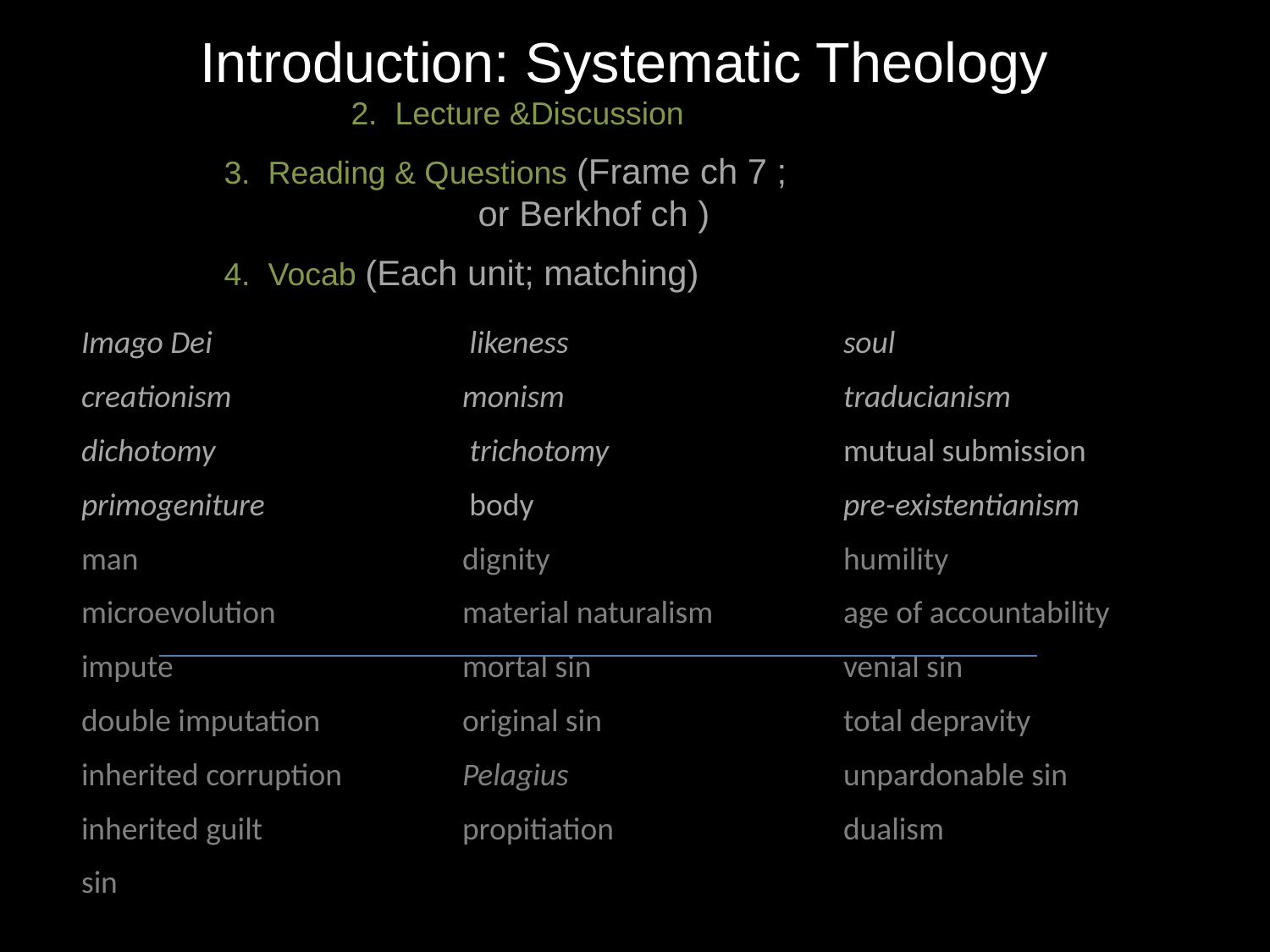

# Introduction: Systematic Theology
		2.  Lecture &Discussion
	3.  Reading & Questions (Frame ch 7 ; 					or Berkhof ch )
	4.  Vocab (Each unit; matching)

Imago Dei		 likeness	 		soul
creationism	 	monism	 		traducianism
dichotomy		 trichotomy	 	mutual submission
primogeniture		 body			pre-existentianism
man			dignity			humility
microevolution		material naturalism		age of accountability
impute			mortal sin		venial sin
double imputation		original sin		total depravity
inherited corruption	Pelagius			unpardonable sin
inherited guilt		propitiation		dualism
sin